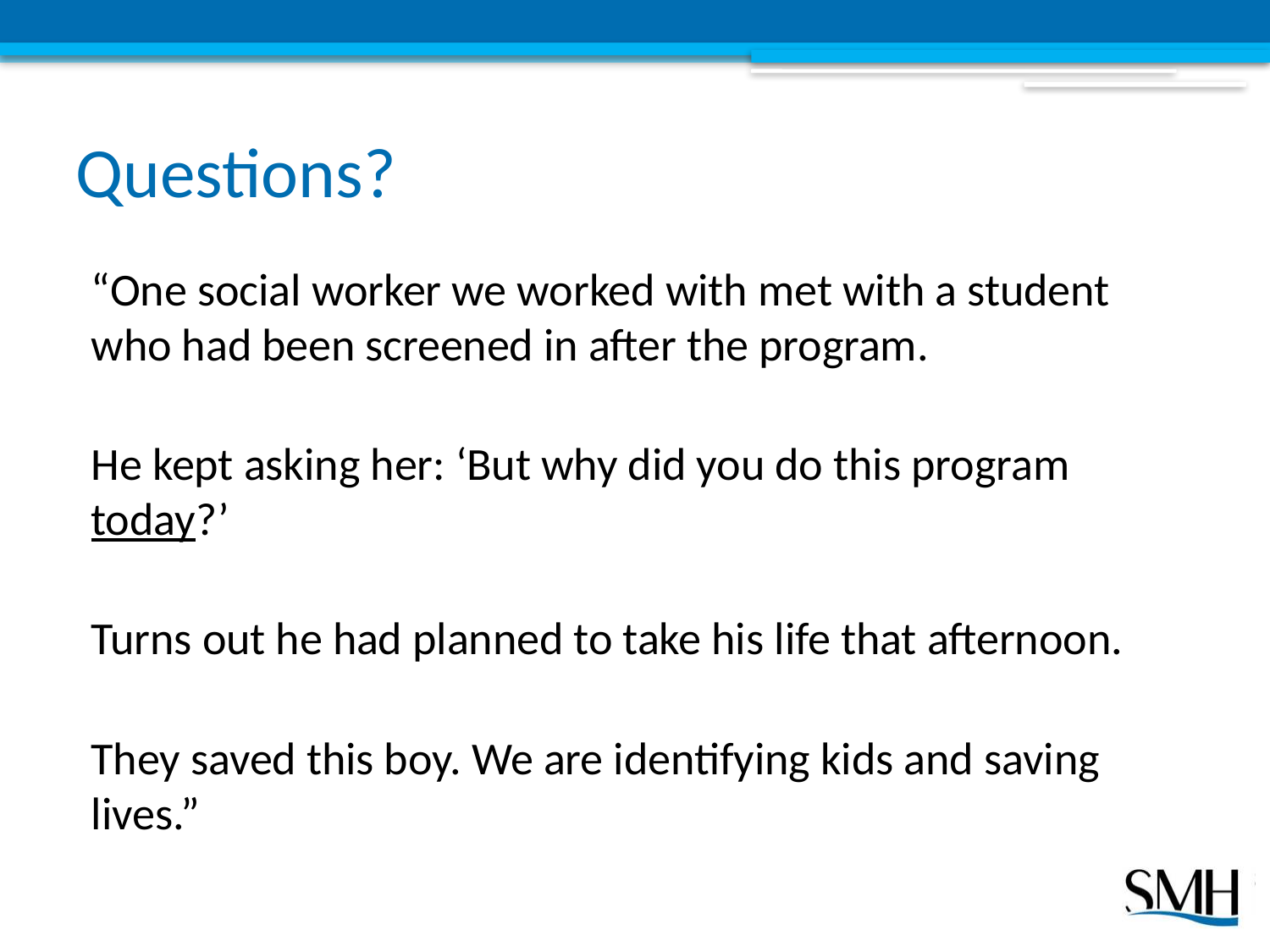

# Questions?
“One social worker we worked with met with a student who had been screened in after the program.

He kept asking her: ‘But why did you do this program today?’

Turns out he had planned to take his life that afternoon.

They saved this boy. We are identifying kids and saving lives.”